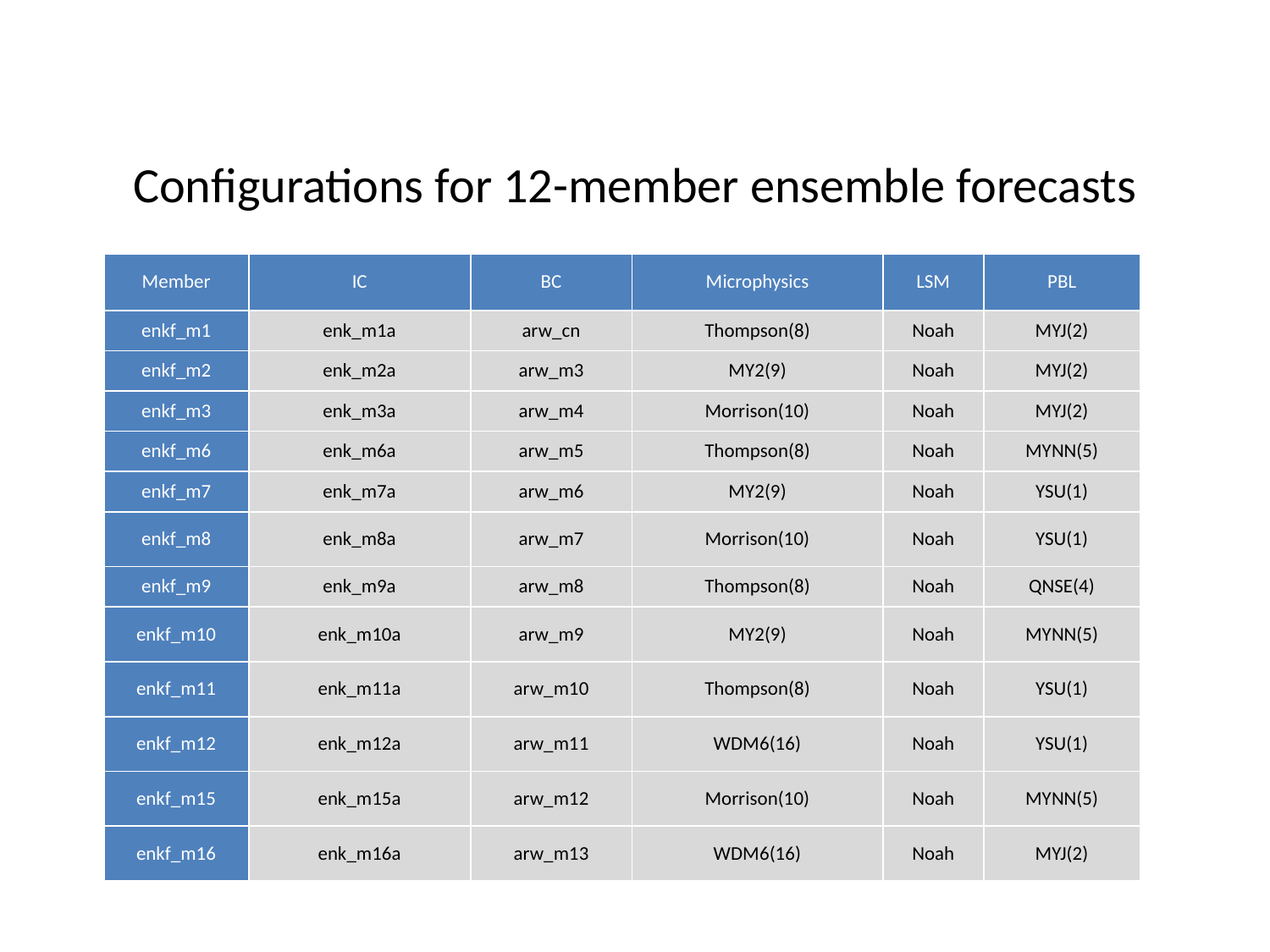

Configurations for 12-member ensemble forecasts
| Member | IC | BC | Microphysics | LSM | PBL |
| --- | --- | --- | --- | --- | --- |
| enkf\_m1 | enk\_m1a | arw\_cn | Thompson(8) | Noah | MYJ(2) |
| enkf\_m2 | enk\_m2a | arw\_m3 | MY2(9) | Noah | MYJ(2) |
| enkf\_m3 | enk\_m3a | arw\_m4 | Morrison(10) | Noah | MYJ(2) |
| enkf\_m6 | enk\_m6a | arw\_m5 | Thompson(8) | Noah | MYNN(5) |
| enkf\_m7 | enk\_m7a | arw\_m6 | MY2(9) | Noah | YSU(1) |
| enkf\_m8 | enk\_m8a | arw\_m7 | Morrison(10) | Noah | YSU(1) |
| enkf\_m9 | enk\_m9a | arw\_m8 | Thompson(8) | Noah | QNSE(4) |
| enkf\_m10 | enk\_m10a | arw\_m9 | MY2(9) | Noah | MYNN(5) |
| enkf\_m11 | enk\_m11a | arw\_m10 | Thompson(8) | Noah | YSU(1) |
| enkf\_m12 | enk\_m12a | arw\_m11 | WDM6(16) | Noah | YSU(1) |
| enkf\_m15 | enk\_m15a | arw\_m12 | Morrison(10) | Noah | MYNN(5) |
| enkf\_m16 | enk\_m16a | arw\_m13 | WDM6(16) | Noah | MYJ(2) |